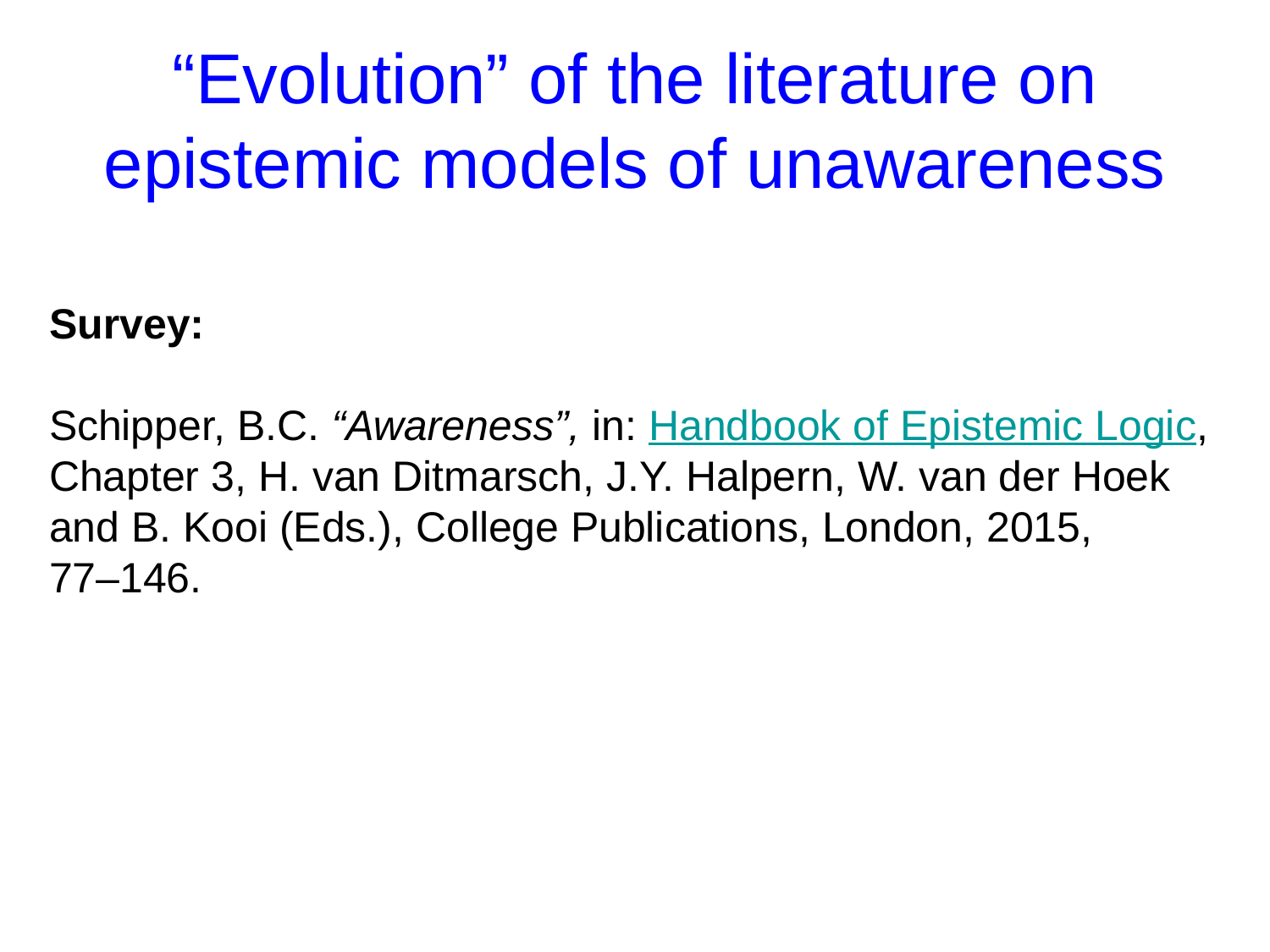

# “Evolution” of the literature on epistemic models of unawareness
Survey:

Schipper, B.C. “Awareness”, in: Handbook of Epistemic Logic,
Chapter 3, H. van Ditmarsch, J.Y. Halpern, W. van der Hoek
and B. Kooi (Eds.), College Publications, London, 2015,
77–146.